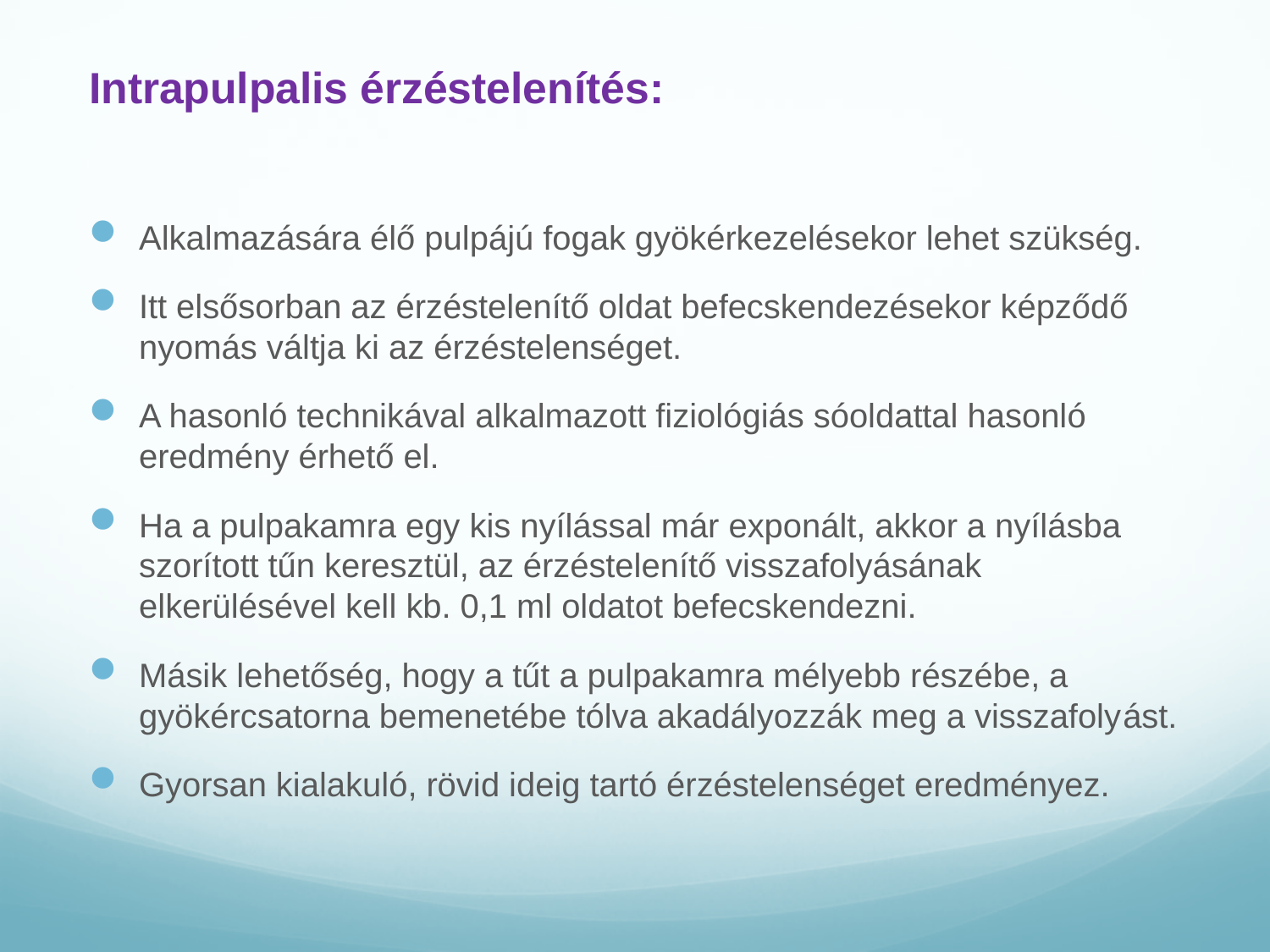

Intrapulpalis érzéstelenítés:

Alkalmazására élő pulpájú fogak gyökérkezelésekor lehet szükség.
Itt elsősorban az érzéstelenítő oldat befecskendezésekor képződő nyomás váltja ki az érzéstelenséget.
A hasonló technikával alkalmazott fiziológiás sóoldattal hasonló eredmény érhető el.
Ha a pulpakamra egy kis nyílással már exponált, akkor a nyílásba szorított tűn keresztül, az érzéstelenítő visszafolyásának elkerülésével kell kb. 0,1 ml oldatot befecskendezni.
Másik lehetőség, hogy a tűt a pulpakamra mélyebb részébe, a gyökércsatorna bemenetébe tólva akadályozzák meg a visszafolyást.
Gyorsan kialakuló, rövid ideig tartó érzéstelenséget eredményez.